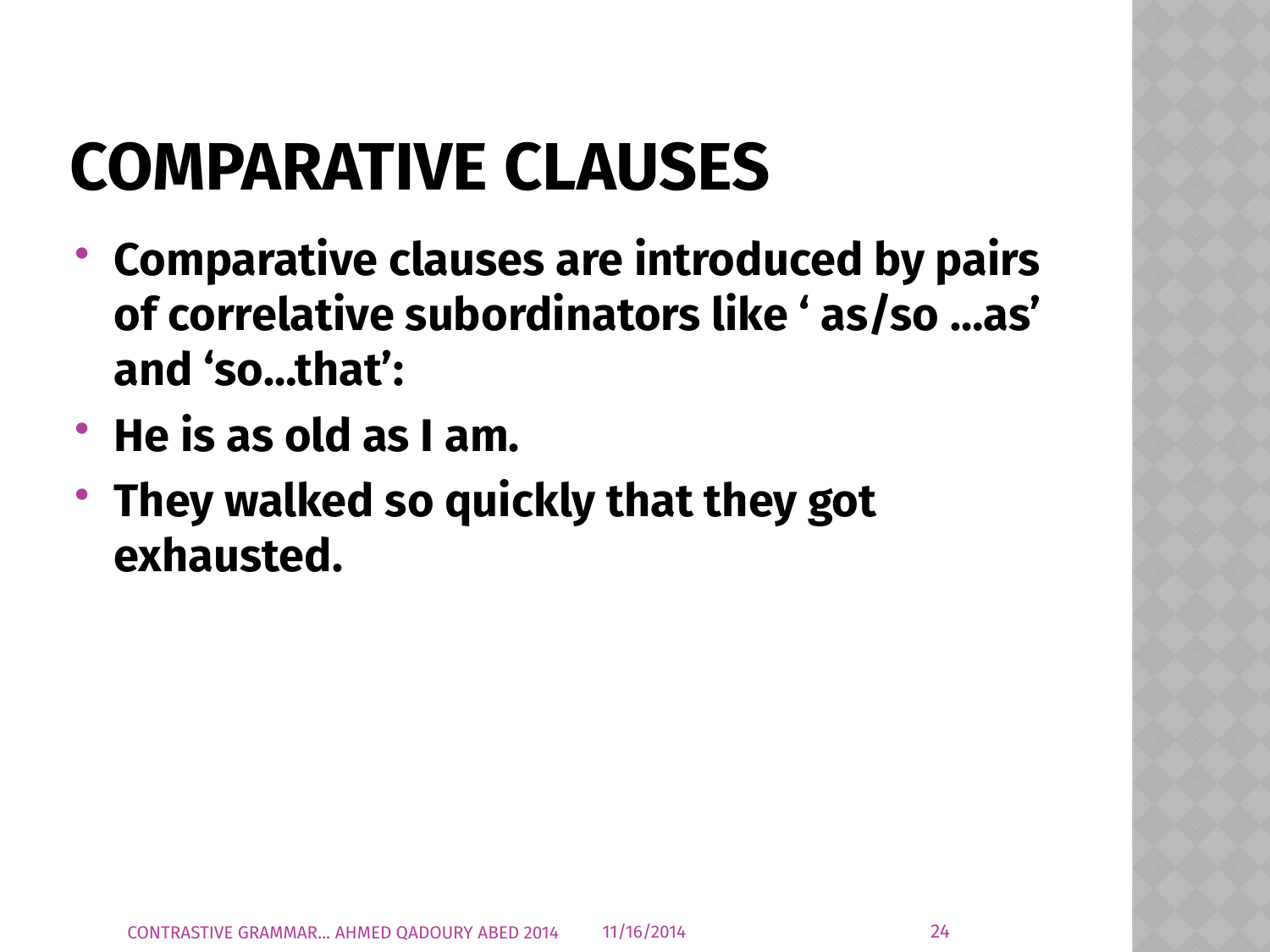

# COMPARATIVE CLAUSES
Comparative clauses are introduced by pairs of correlative subordinators like ‘ as/so …as’  and ‘so…that’:
He is as old as I am.
They walked so quickly that they got exhausted.

24
CONTRASTIVE GRAMMAR... AHMED QADOURY ABED 2014
11/16/2014